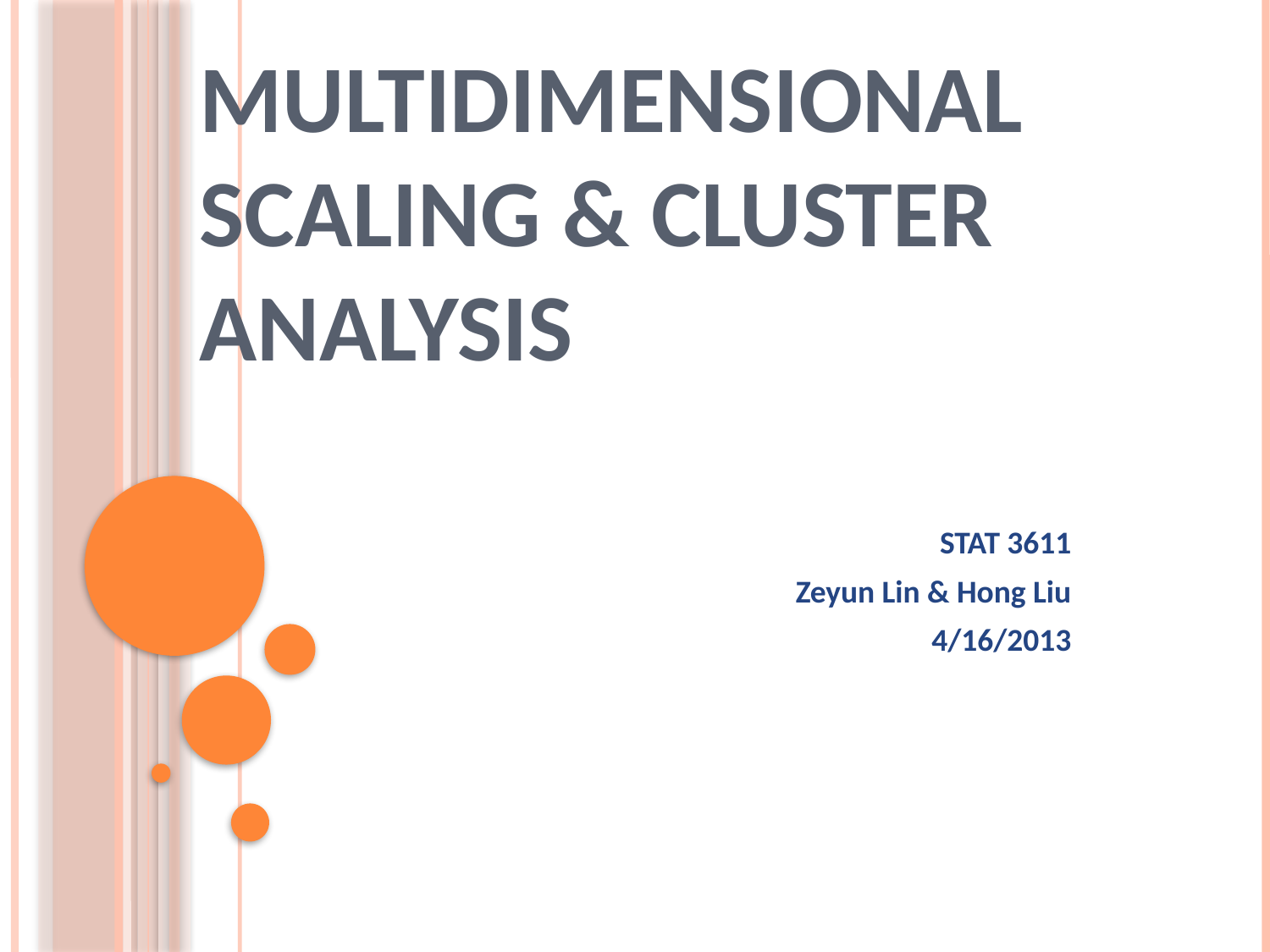

# Multidimensional Scaling & Cluster Analysis
STAT 3611
Zeyun Lin & Hong Liu
4/16/2013